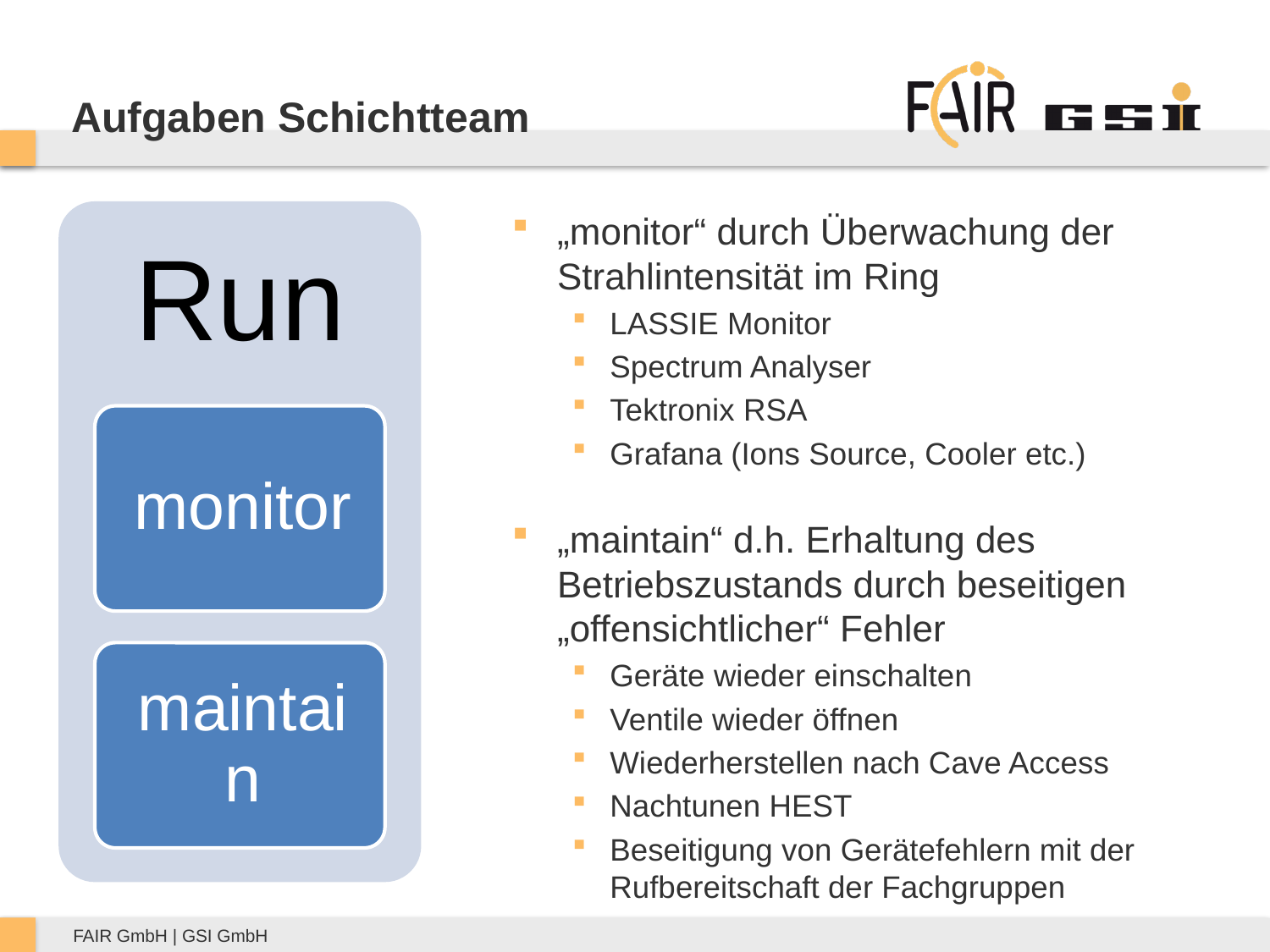

# Aufgaben Schichtteam
Run
monitor
maintain
„monitor“ durch Überwachung der Strahlintensität im Ring
LASSIE Monitor
Spectrum Analyser
Tektronix RSA
Grafana (Ions Source, Cooler etc.)
„maintain“ d.h. Erhaltung des Betriebszustands durch beseitigen „offensichtlicher“ Fehler
Geräte wieder einschalten
Ventile wieder öffnen
Wiederherstellen nach Cave Access
Nachtunen HEST
Beseitigung von Gerätefehlern mit der Rufbereitschaft der Fachgruppen